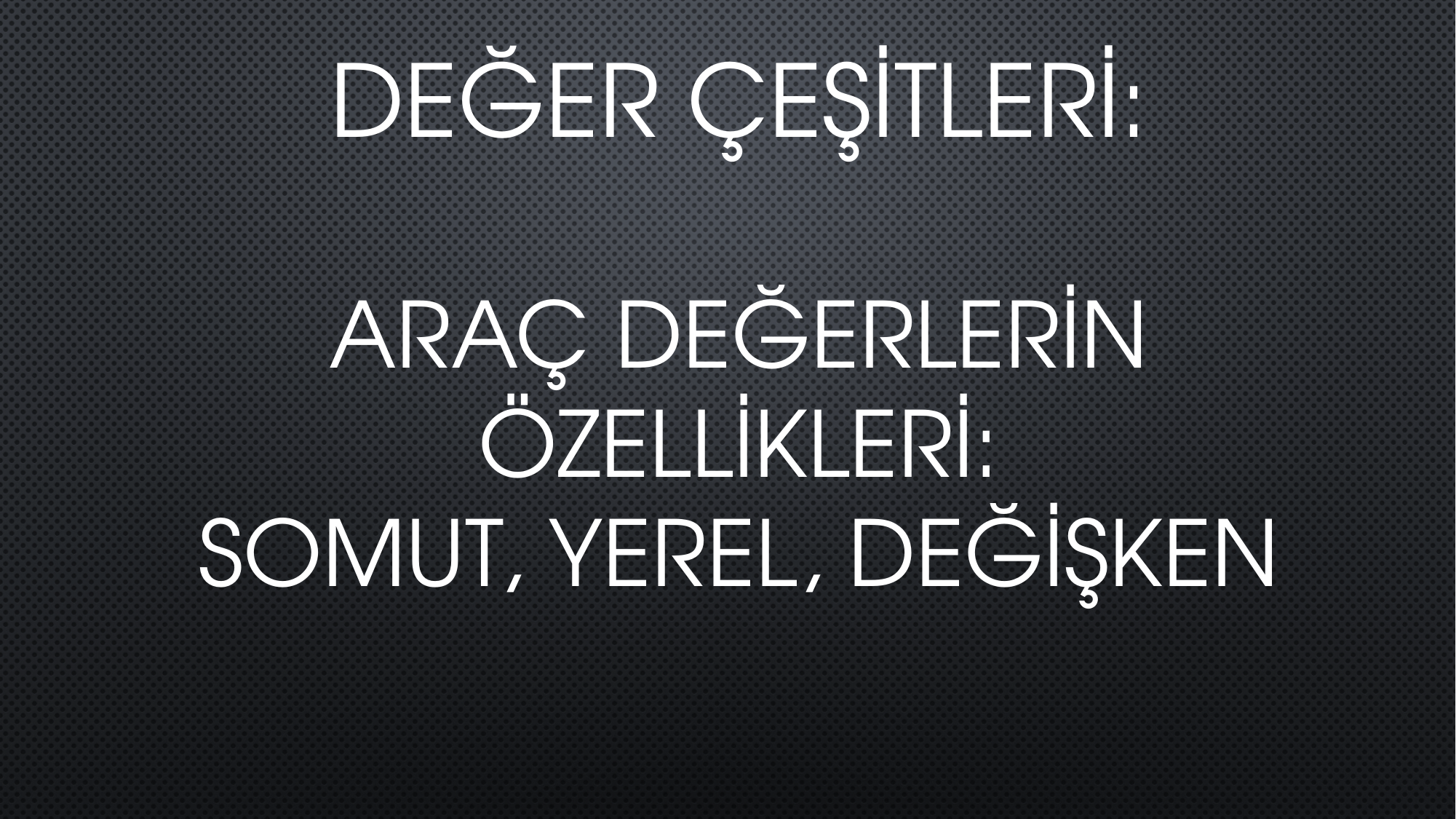

DEĞER ÇEŞİTLERİ:

ARAÇ DEĞERLERİN ÖZELLİKLERİ:
SOMUT, YEREL, DEĞİŞKEN